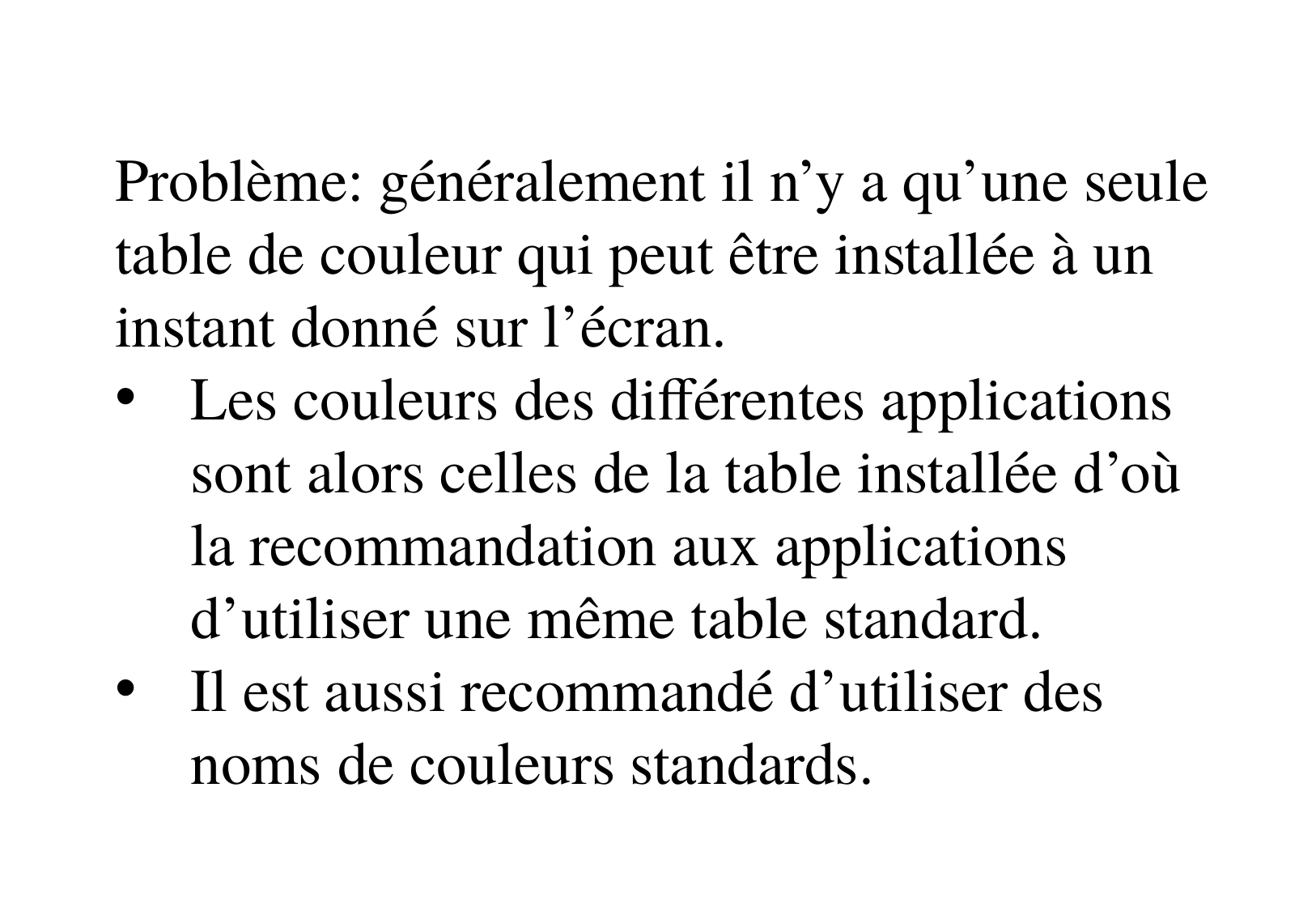

Problème: généralement il n’y a qu’une seule table de couleur qui peut être installée à un instant donné sur l’écran.
Les couleurs des différentes applications sont alors celles de la table installée d’où la recommandation aux applications d’utiliser une même table standard.
Il est aussi recommandé d’utiliser des noms de couleurs standards.